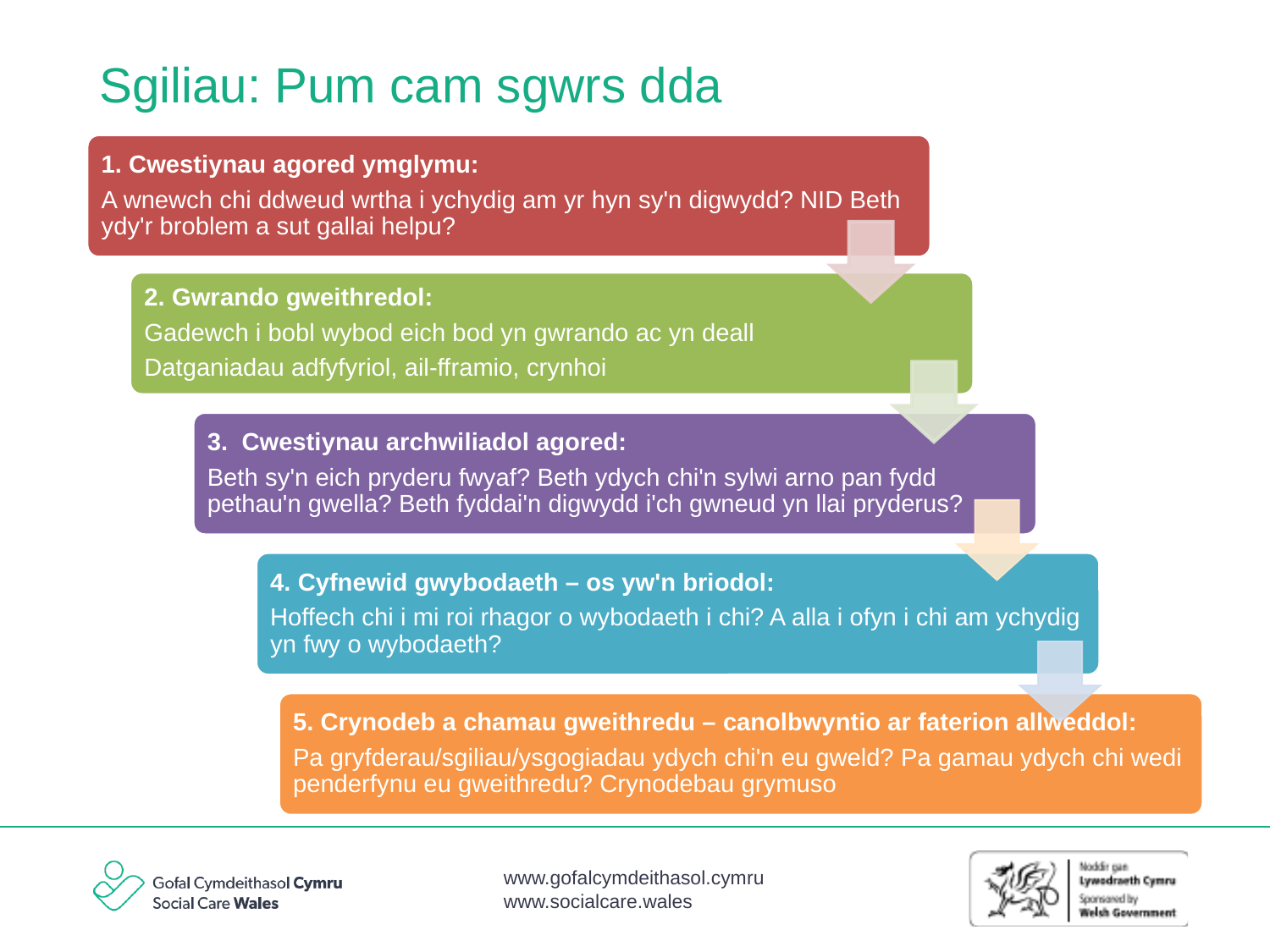

# Sgiliau: Pum cam sgwrs dda
1. Cwestiynau agored ymglymu:
A wnewch chi ddweud wrtha i ychydig am yr hyn sy'n digwydd? NID Beth ydy'r broblem a sut gallai helpu?
2. Gwrando gweithredol:
Gadewch i bobl wybod eich bod yn gwrando ac yn deall
Datganiadau adfyfyriol, ail-fframio, crynhoi
3.  Cwestiynau archwiliadol agored:
Beth sy'n eich pryderu fwyaf? Beth ydych chi'n sylwi arno pan fydd pethau'n gwella? Beth fyddai'n digwydd i'ch gwneud yn llai pryderus?
4. Cyfnewid gwybodaeth – os yw'n briodol:
Hoffech chi i mi roi rhagor o wybodaeth i chi? A alla i ofyn i chi am ychydig yn fwy o wybodaeth?
5. Crynodeb a chamau gweithredu – canolbwyntio ar faterion allweddol:
Pa gryfderau/sgiliau/ysgogiadau ydych chi'n eu gweld? Pa gamau ydych chi wedi penderfynu eu gweithredu? Crynodebau grymuso